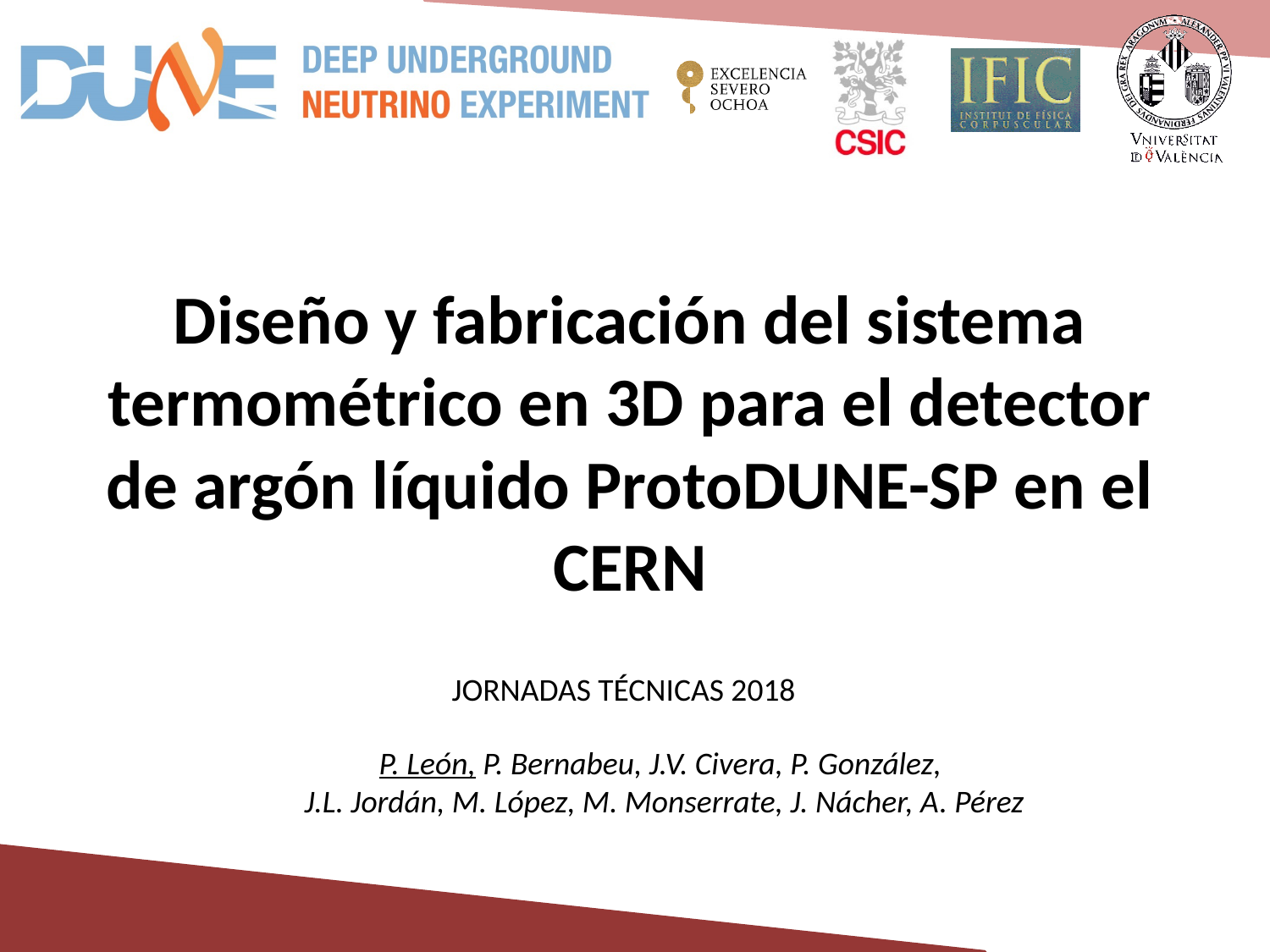

# Diseño y fabricación del sistema termométrico en 3D para el detector de argón líquido ProtoDUNE-SP en el CERN
JORNADAS TÉCNICAS 2018
P. León, P. Bernabeu, J.V. Civera, P. González,
J.L. Jordán, M. López, M. Monserrate, J. Nácher, A. Pérez